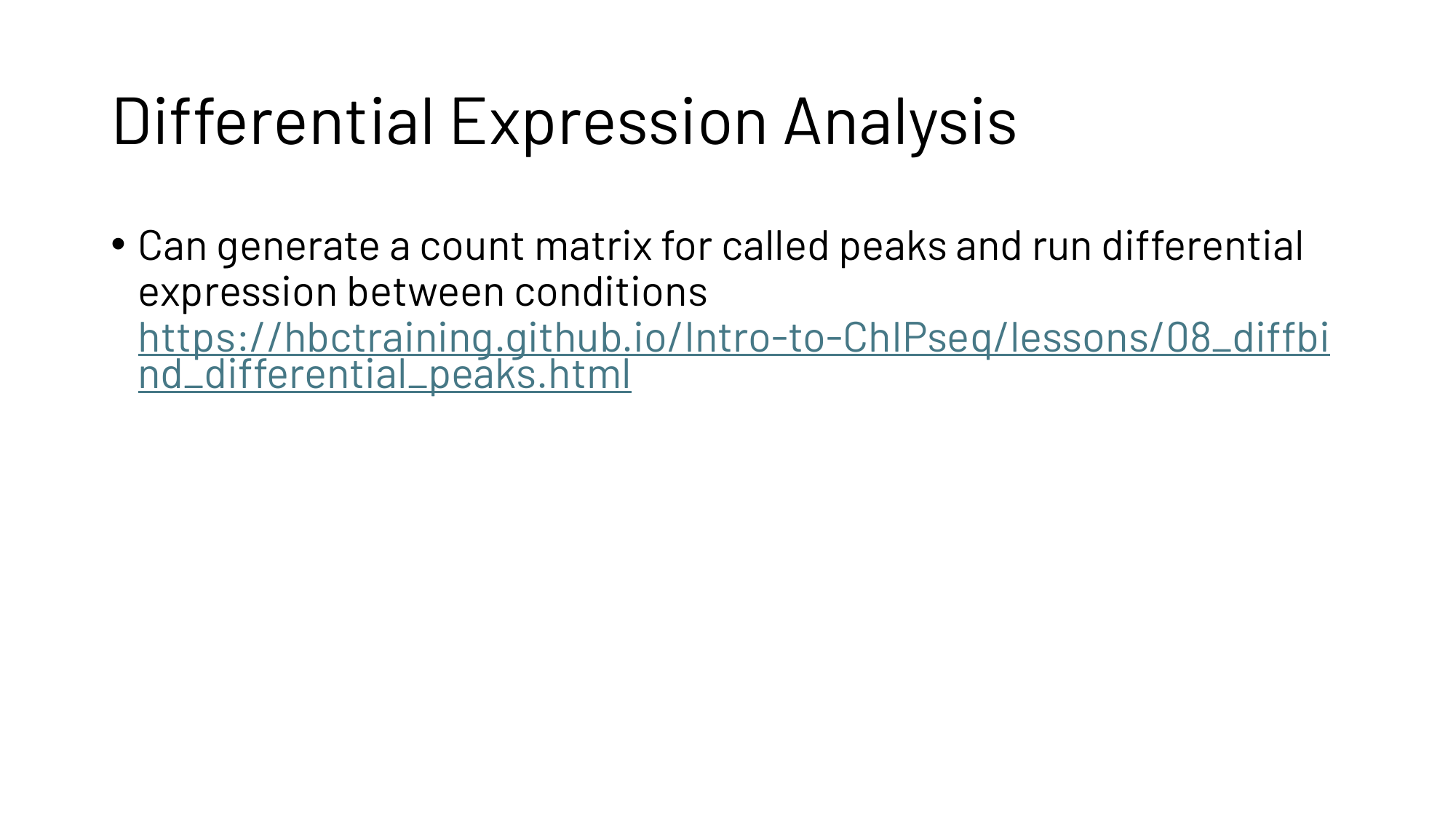

# Differential Expression Analysis
Can generate a count matrix for called peaks and run differential expression between conditions https://hbctraining.github.io/Intro-to-ChIPseq/lessons/08_diffbind_differential_peaks.html